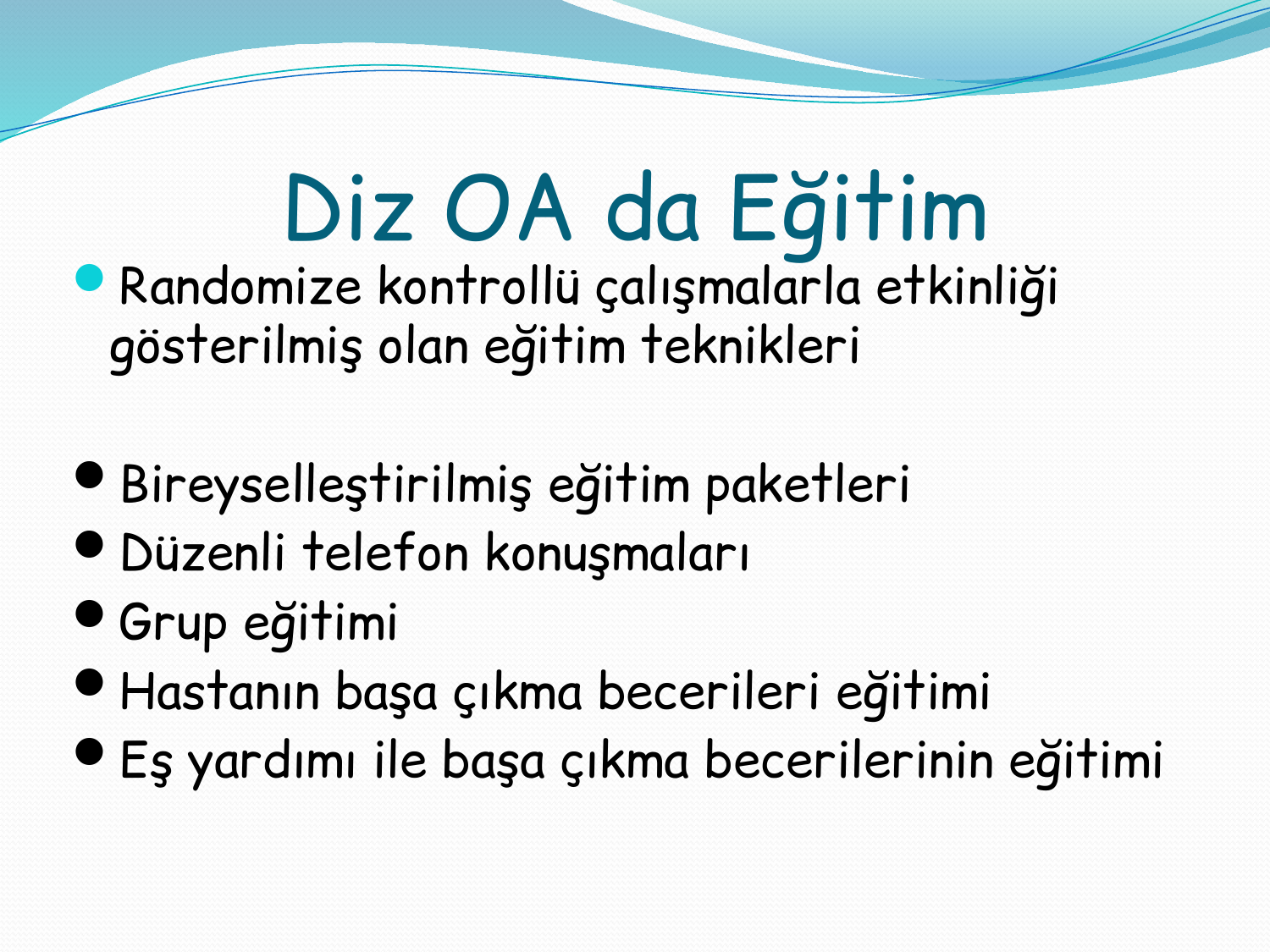

# Diz OA da Eğitim
Randomize kontrollü çalışmalarla etkinliği gösterilmiş olan eğitim teknikleri

Bireyselleştirilmiş eğitim paketleri
Düzenli telefon konuşmaları
Grup eğitimi
Hastanın başa çıkma becerileri eğitimi
Eş yardımı ile başa çıkma becerilerinin eğitimi